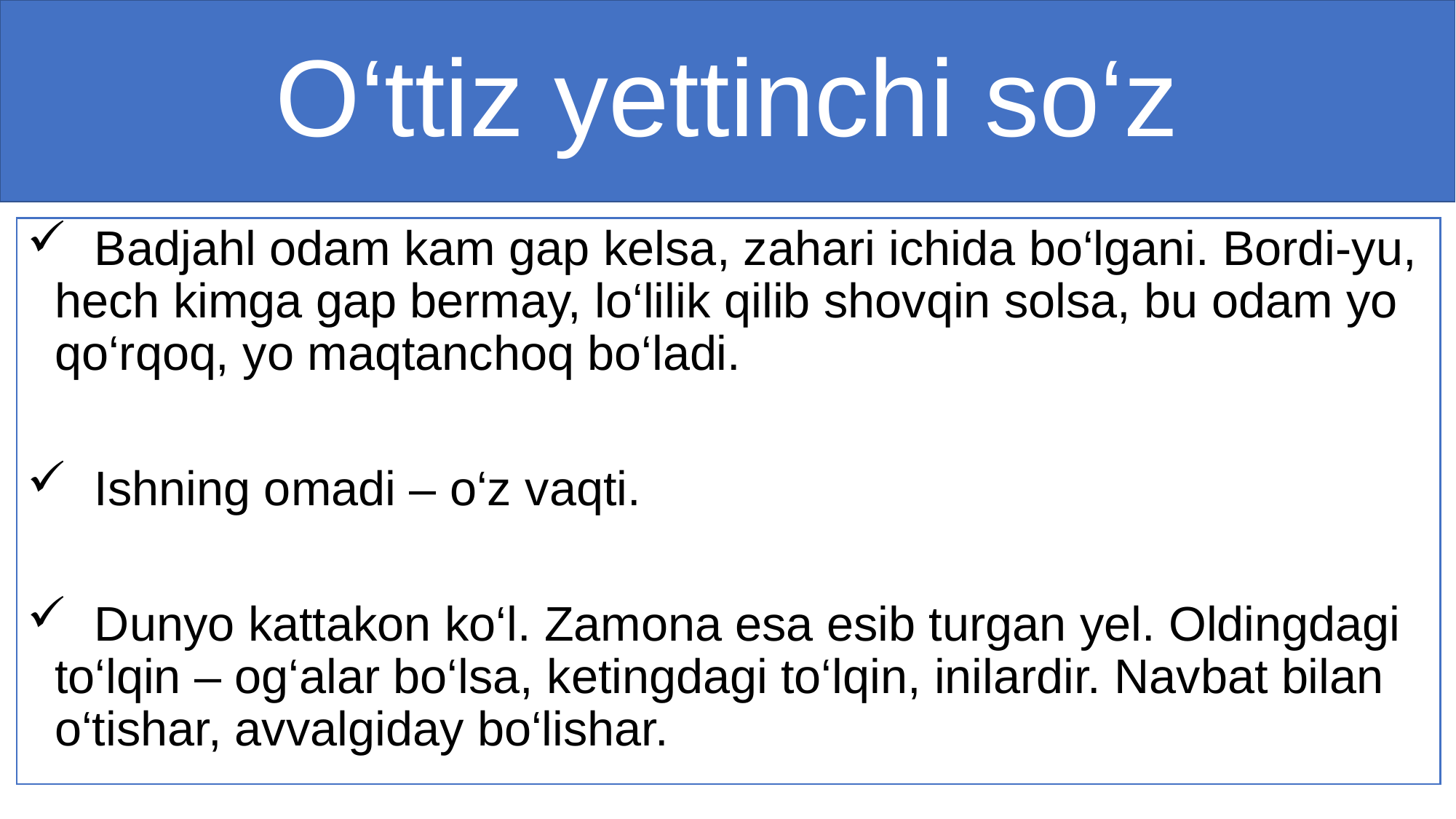

# O‘ttiz yettinchi so‘z
  Badjahl odam kam gap kelsa, zahari ichida bo‘lgani. Bordi-yu, hech kimga gap bermay, lo‘lilik qilib shovqin solsa, bu odam yo qo‘rqoq, yo maqtanchoq bo‘ladi.

  Ishning omadi – o‘z vaqti.

  Dunyo kattakon ko‘l. Zamona esa esib turgan yel. Oldingdagi to‘lqin – og‘alar bo‘lsa, ketingdagi to‘lqin, inilardir. Navbat bilan o‘tishar, avvalgiday bo‘lishar.